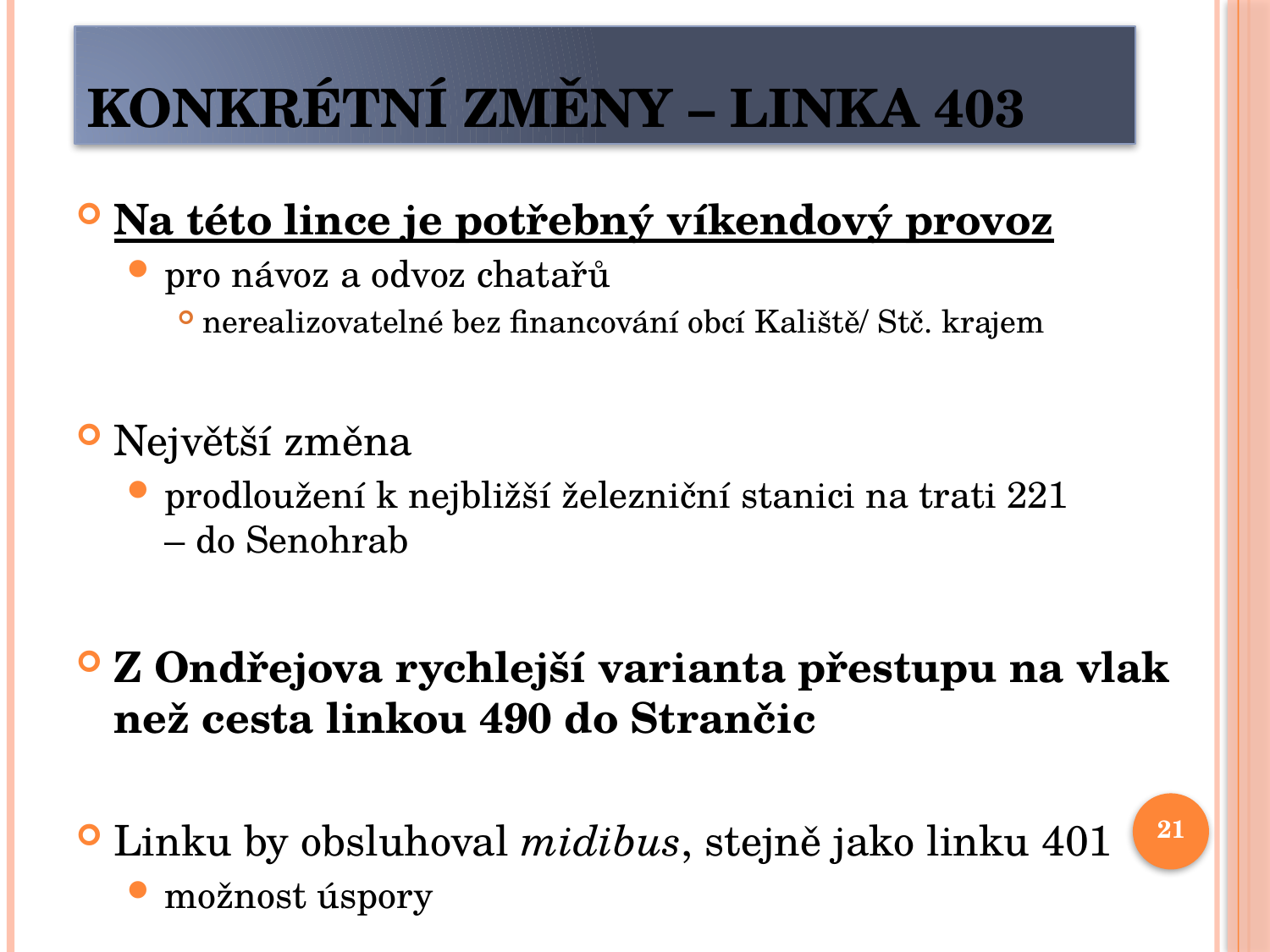

# Konkrétní změny – Linka 403
Na této lince je potřebný víkendový provoz
pro návoz a odvoz chatařů
nerealizovatelné bez financování obcí Kaliště/ Stč. krajem

Největší změna
prodloužení k nejbližší železniční stanici na trati 221
– do Senohrab

Z Ondřejova rychlejší varianta přestupu na vlak než cesta linkou 490 do Strančic

Linku by obsluhoval midibus, stejně jako linku 401
možnost úspory
21